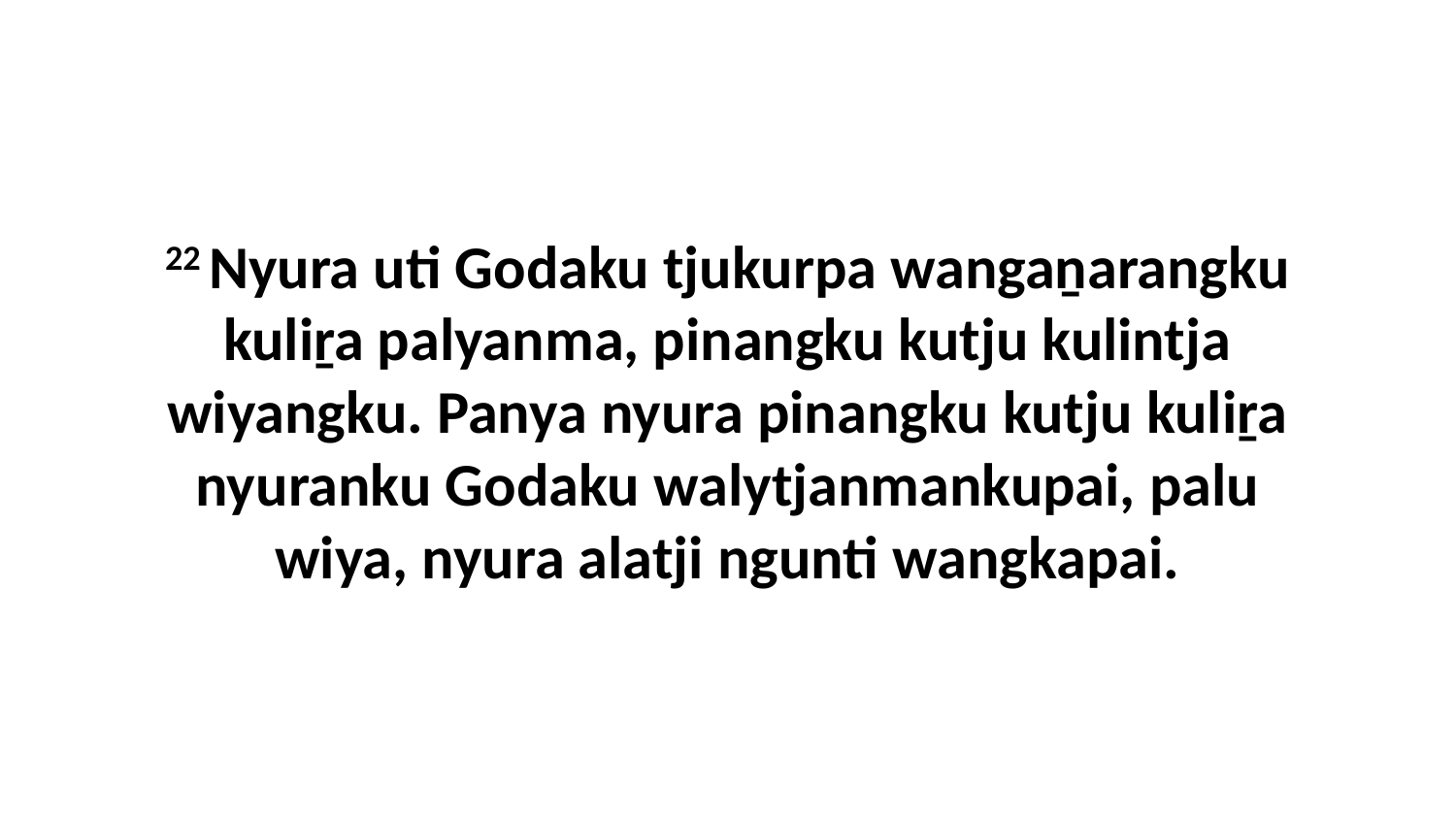

22 Nyura uti Godaku tjukurpa wangaṉarangku kuliṟa palyanma, pinangku kutju kulintja wiyangku. Panya nyura pinangku kutju kuliṟa nyuranku Godaku walytjanmankupai, palu wiya, nyura alatji ngunti wangkapai.